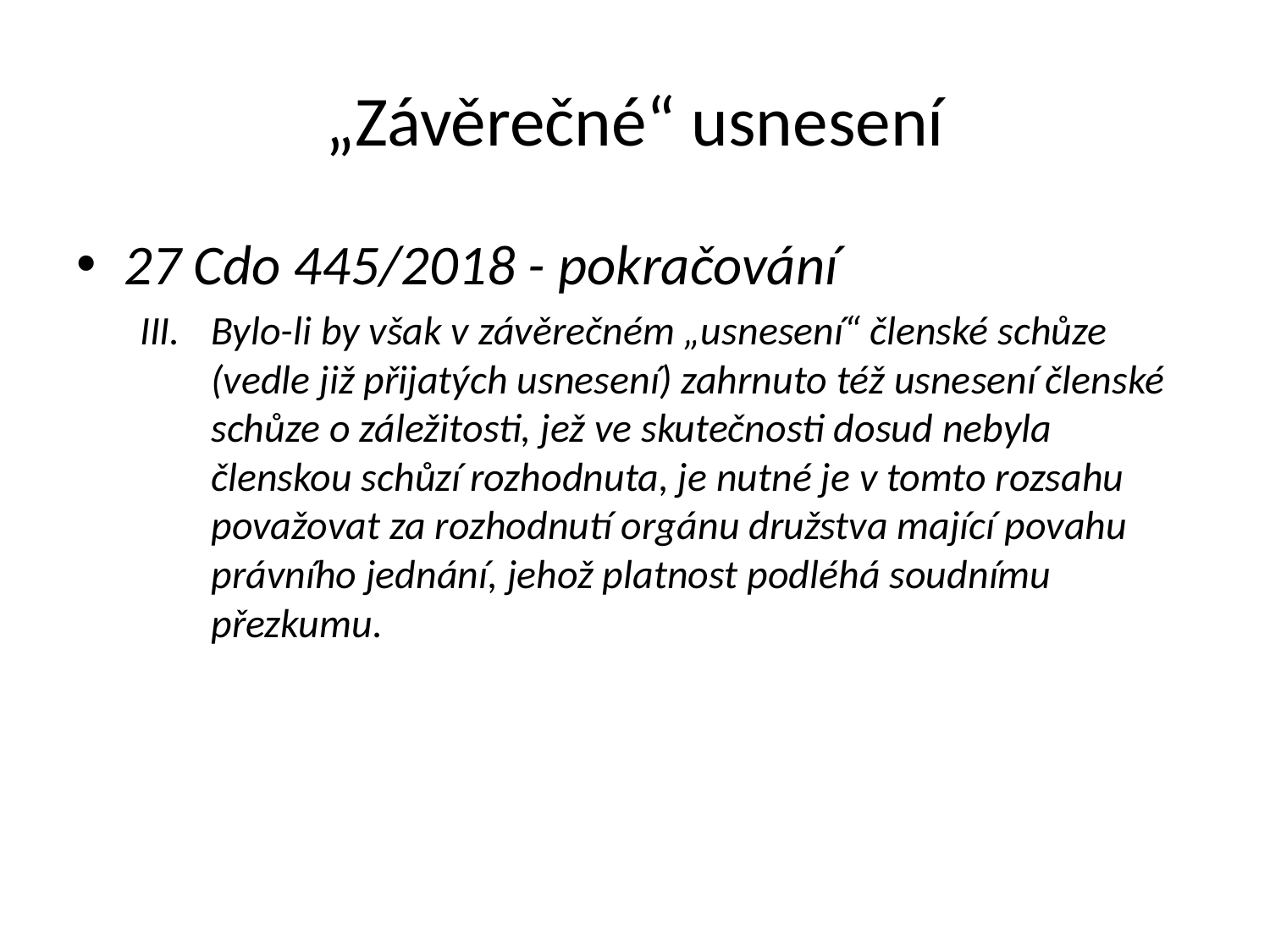

„Závěrečné“ usnesení
27 Cdo 445/2018 - pokračování
Bylo-li by však v závěrečném „usnesení“ členské schůze (vedle již přijatých usnesení) zahrnuto též usnesení členské schůze o záležitosti, jež ve skutečnosti dosud nebyla členskou schůzí rozhodnuta, je nutné je v tomto rozsahu považovat za rozhodnutí orgánu družstva mající povahu právního jednání, jehož platnost podléhá soudnímu přezkumu.